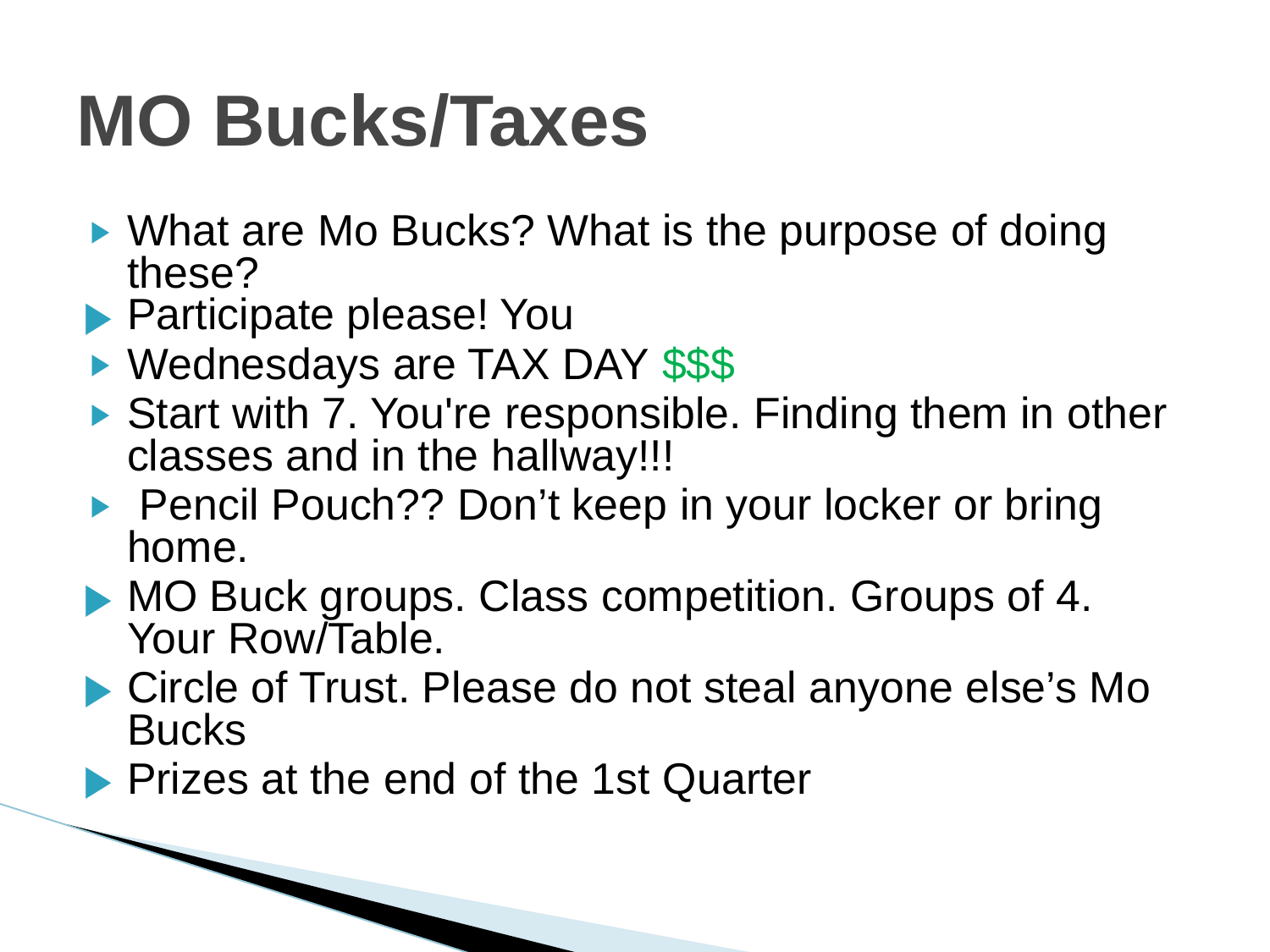

# MO Bucks/Taxes
What are Mo Bucks? What is the purpose of doing these?
Participate please! You
Wednesdays are TAX DAY $$$
Start with 7. You're responsible. Finding them in other classes and in the hallway!!!
 Pencil Pouch?? Don’t keep in your locker or bring home.
MO Buck groups. Class competition. Groups of 4. Your Row/Table.
Circle of Trust. Please do not steal anyone else’s Mo Bucks
Prizes at the end of the 1st Quarter